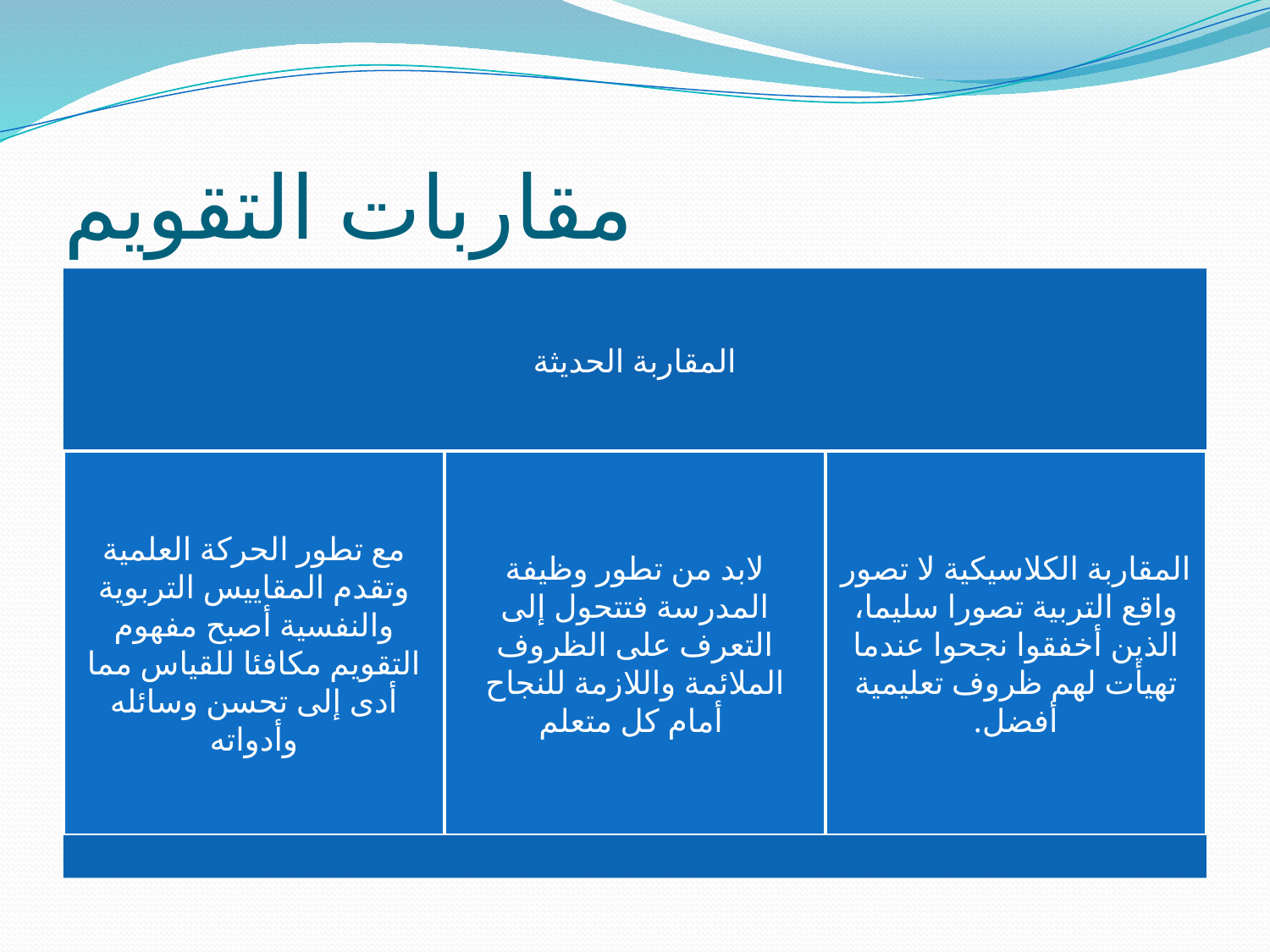

# مقاربات التقويم
المقاربة الحديثة
مع تطور الحركة العلمية وتقدم المقاييس التربوية والنفسية أصبح مفهوم التقويم مكافئا للقياس مما أدى إلى تحسن وسائله وأدواته